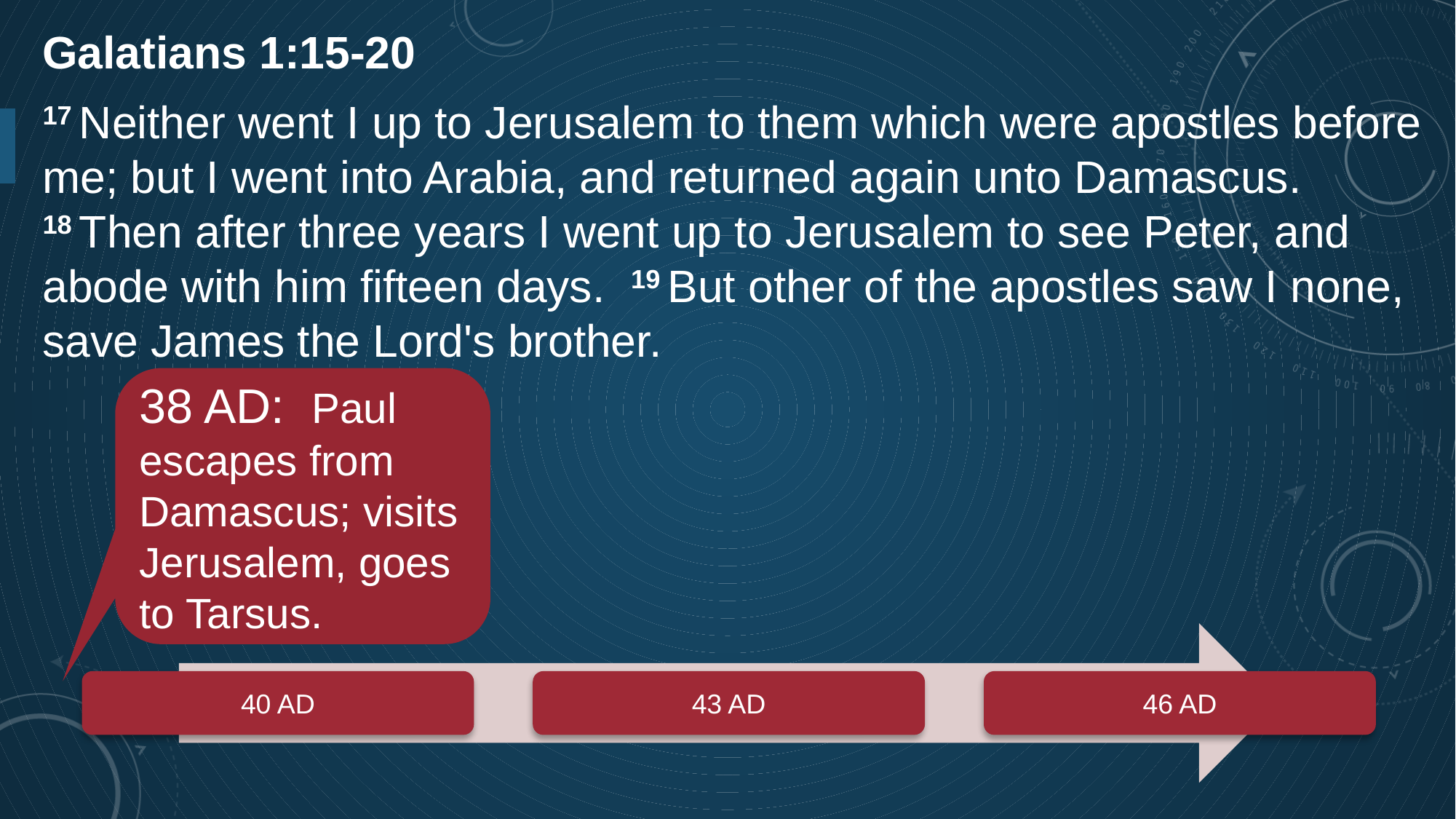

Galatians 1:15-20
17 Neither went I up to Jerusalem to them which were apostles before me; but I went into Arabia, and returned again unto Damascus.  18 Then after three years I went up to Jerusalem to see Peter, and abode with him fifteen days.  19 But other of the apostles saw I none, save James the Lord's brother.
38 AD:  Paul escapes from Damascus; visits Jerusalem, goes to Tarsus.
40 AD
43 AD
46 AD